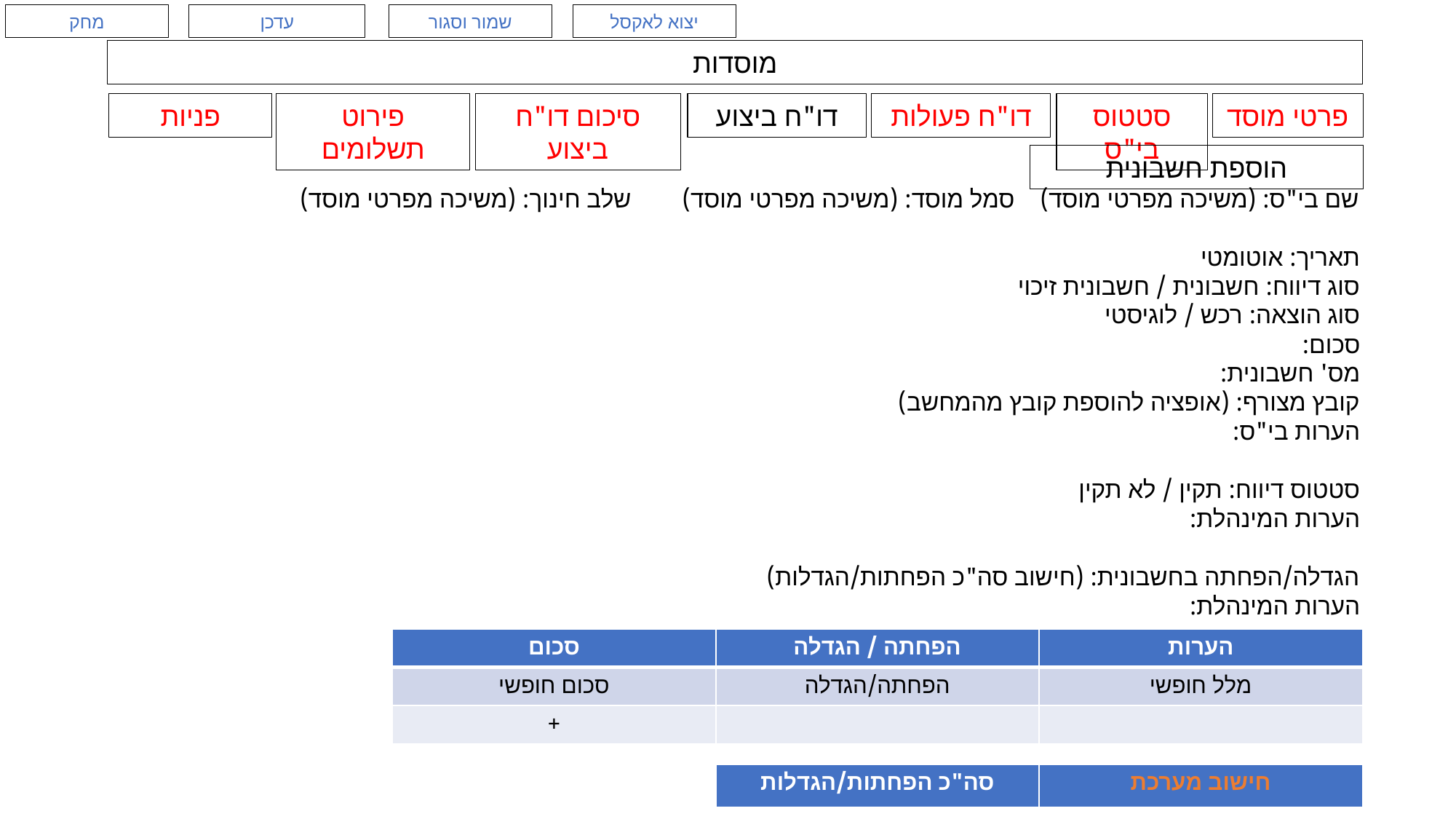

מחק
עדכן
שמור וסגור
יצוא לאקסל
מוסדות
פניות
פירוט תשלומים
סיכום דו"ח ביצוע
דו"ח ביצוע
דו"ח פעולות
סטטוס בי"ס
פרטי מוסד

שם בי"ס: (משיכה מפרטי מוסד)    סמל מוסד: (משיכה מפרטי מוסד)        שלב חינוך: (משיכה מפרטי מוסד)

תאריך: אוטומטי
סוג דיווח: חשבונית / חשבונית זיכוי
סוג הוצאה: רכש / לוגיסטי
סכום:
מס' חשבונית:
קובץ מצורף: (אופציה להוספת קובץ מהמחשב)
הערות בי"ס:

סטטוס דיווח: תקין / לא תקין
הערות המינהלת:

הגדלה/הפחתה בחשבונית: (חישוב סה"כ הפחתות/הגדלות)
הערות המינהלת:

הוספת חשבונית
| סכום | הפחתה / הגדלה | הערות |
| --- | --- | --- |
| סכום חופשי | הפחתה/הגדלה | מלל חופשי |
| + |  |  |
| סה"כ הפחתות/הגדלות | חישוב מערכת |
| --- | --- |